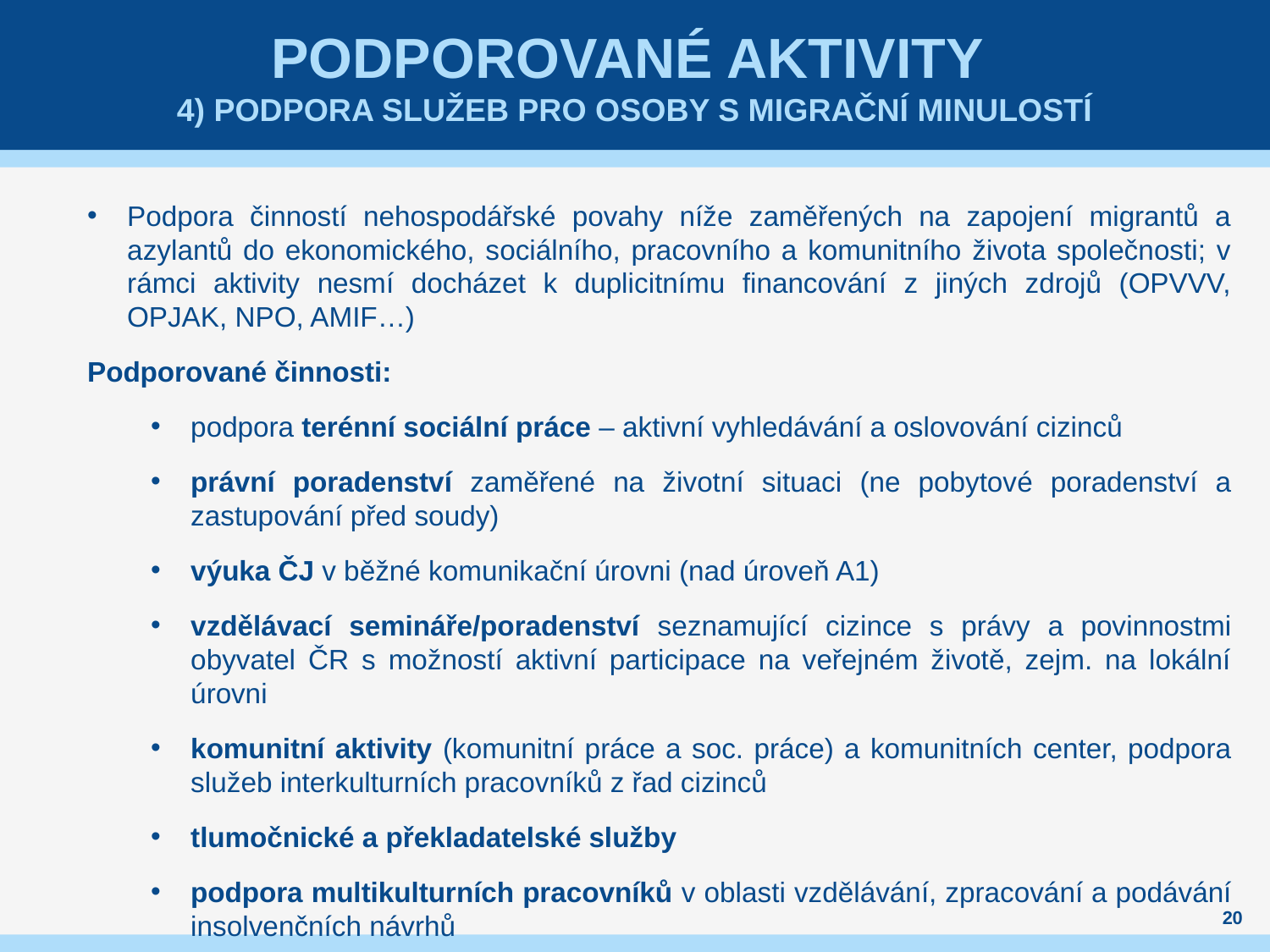

# Podporované aktivity 4) Podpora služeb pro osoby s migrační minulostí
Podpora činností nehospodářské povahy níže zaměřených na zapojení migrantů a azylantů do ekonomického, sociálního, pracovního a komunitního života společnosti; v rámci aktivity nesmí docházet k duplicitnímu financování z jiných zdrojů (OPVVV, OPJAK, NPO, AMIF…)
Podporované činnosti:
podpora terénní sociální práce – aktivní vyhledávání a oslovování cizinců
právní poradenství zaměřené na životní situaci (ne pobytové poradenství a zastupování před soudy)
výuka ČJ v běžné komunikační úrovni (nad úroveň A1)
vzdělávací semináře/poradenství seznamující cizince s právy a povinnostmi obyvatel ČR s možností aktivní participace na veřejném životě, zejm. na lokální úrovni
komunitní aktivity (komunitní práce a soc. práce) a komunitních center, podpora služeb interkulturních pracovníků z řad cizinců
tlumočnické a překladatelské služby
podpora multikulturních pracovníků v oblasti vzdělávání, zpracování a podávání insolvenčních návrhů

20